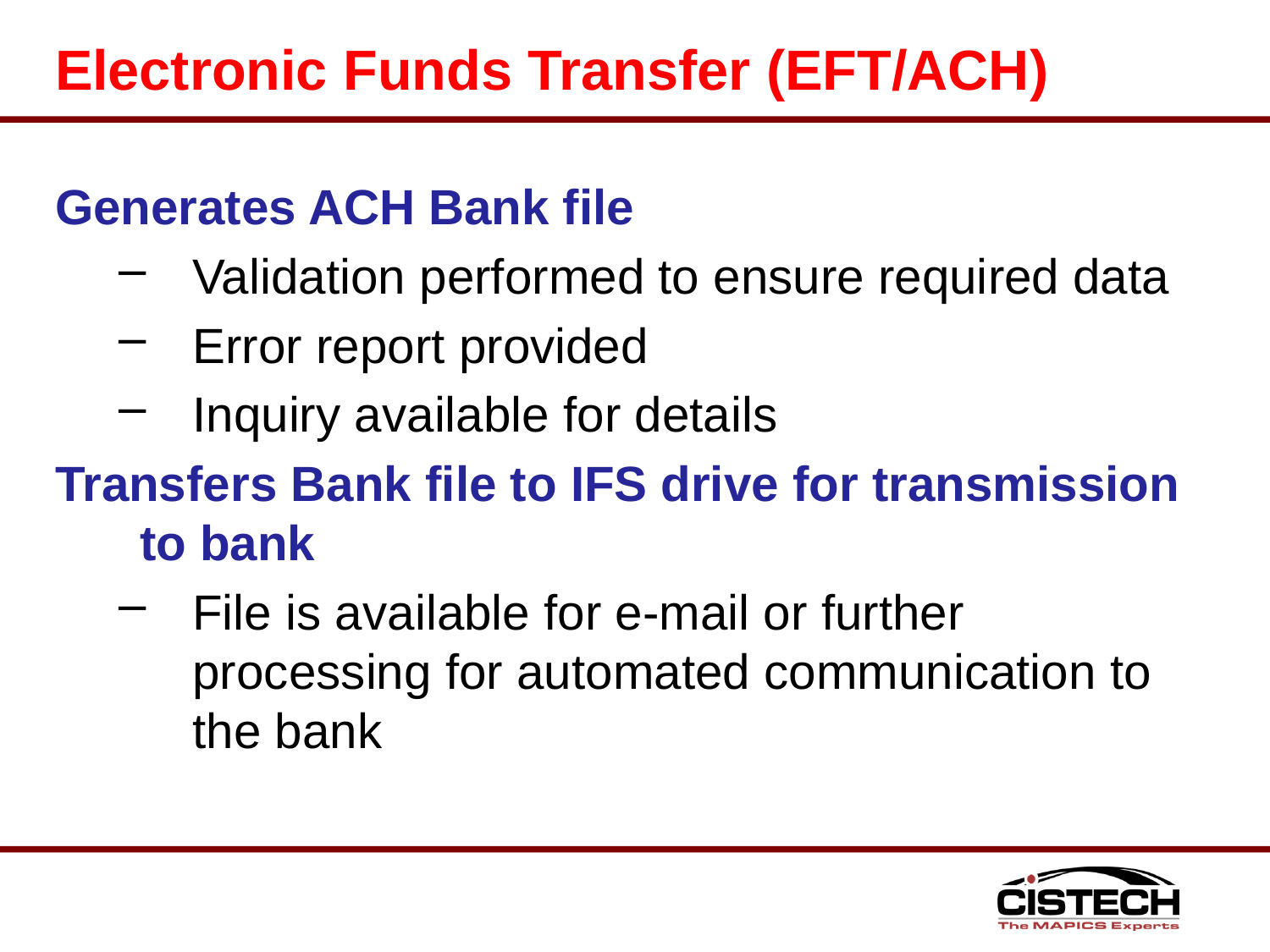

# Electronic Funds Transfer (EFT/ACH)
Generates ACH Bank file
Validation performed to ensure required data
Error report provided
Inquiry available for details
Transfers Bank file to IFS drive for transmission to bank
File is available for e-mail or further processing for automated communication to the bank